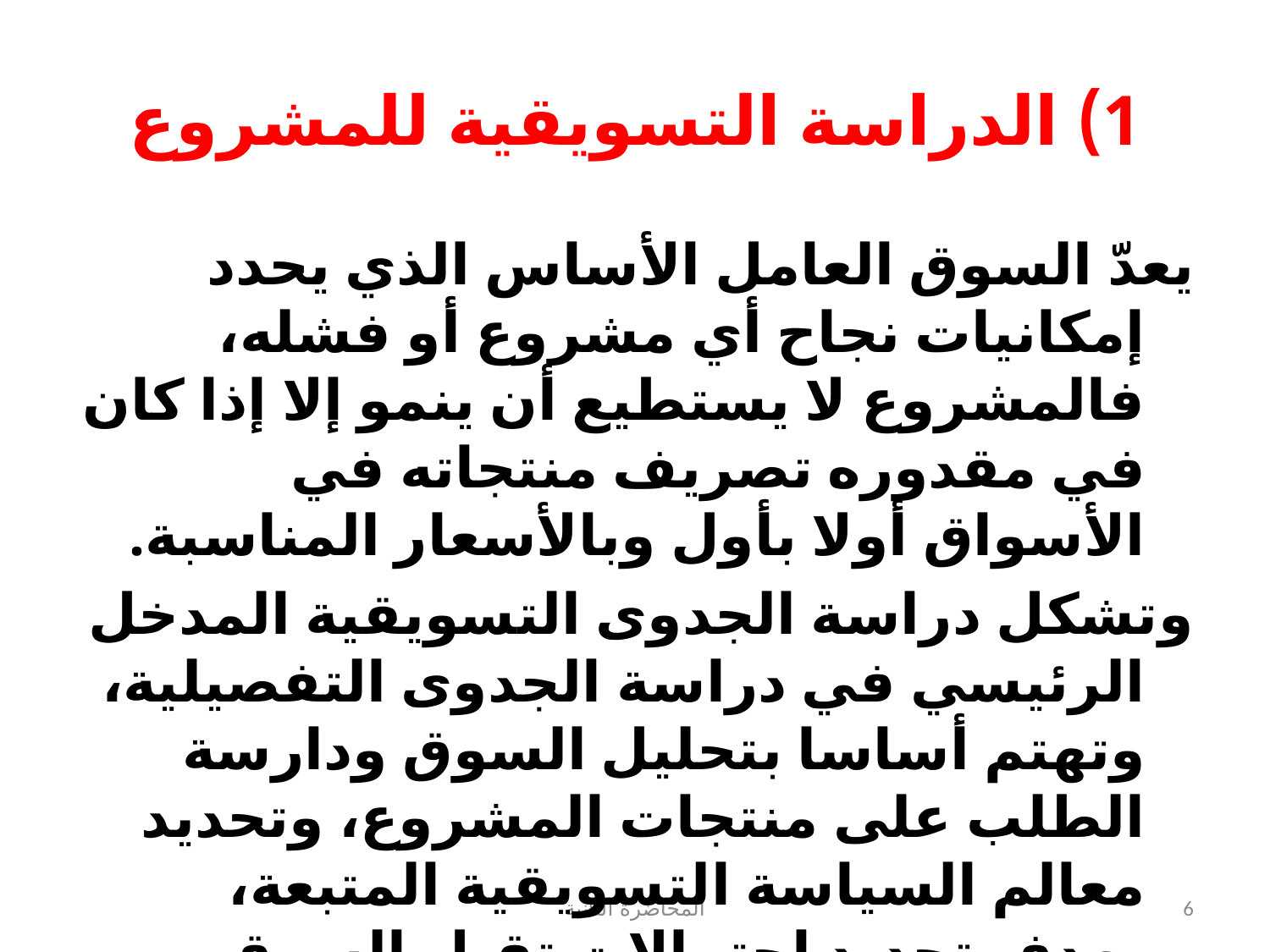

# 1) الدراسة التسويقية للمشروع
يعدّ السوق العامل الأساس الذي يحدد إمكانيات نجاح أي مشروع أو فشله، فالمشروع لا يستطيع أن ينمو إلا إذا كان في مقدوره تصريف منتجاته في الأسواق أولا بأول وبالأسعار المناسبة.
وتشكل دراسة الجدوى التسويقية المدخل الرئيسي في دراسة الجدوى التفصيلية، وتهتم أساسا بتحليل السوق ودارسة الطلب على منتجات المشروع، وتحديد معالم السياسة التسويقية المتبعة، بهدف تحديد احتمالات تقبل السوق لفكرة المنتج الجديد الذي يسعى المشروع لتقديمه.
المحاضرة الثانية
6